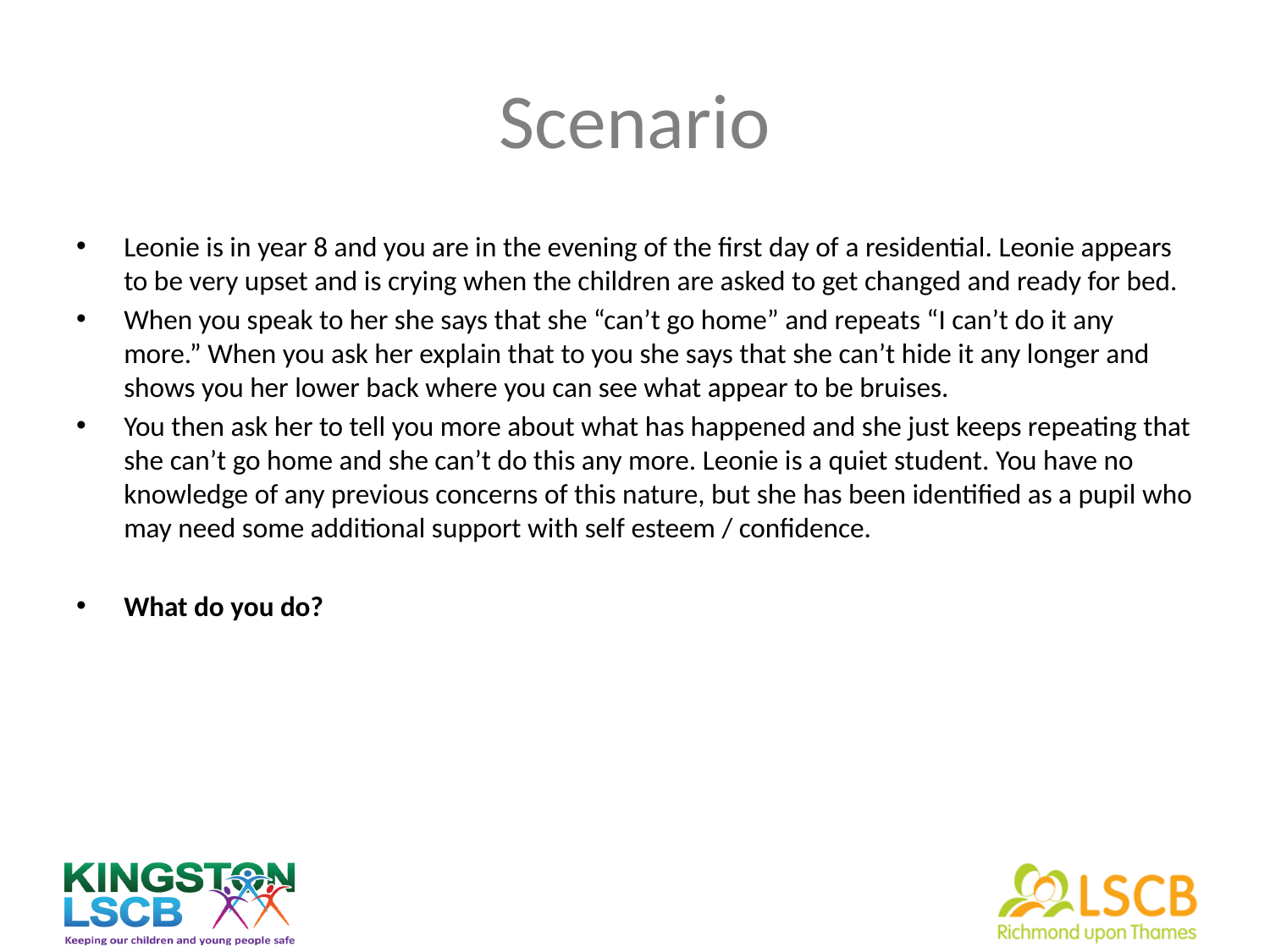

# Scenario
Leonie is in year 8 and you are in the evening of the first day of a residential. Leonie appears to be very upset and is crying when the children are asked to get changed and ready for bed.
When you speak to her she says that she “can’t go home” and repeats “I can’t do it any more.” When you ask her explain that to you she says that she can’t hide it any longer and shows you her lower back where you can see what appear to be bruises.
You then ask her to tell you more about what has happened and she just keeps repeating that she can’t go home and she can’t do this any more. Leonie is a quiet student. You have no knowledge of any previous concerns of this nature, but she has been identified as a pupil who may need some additional support with self esteem / confidence.

What do you do?